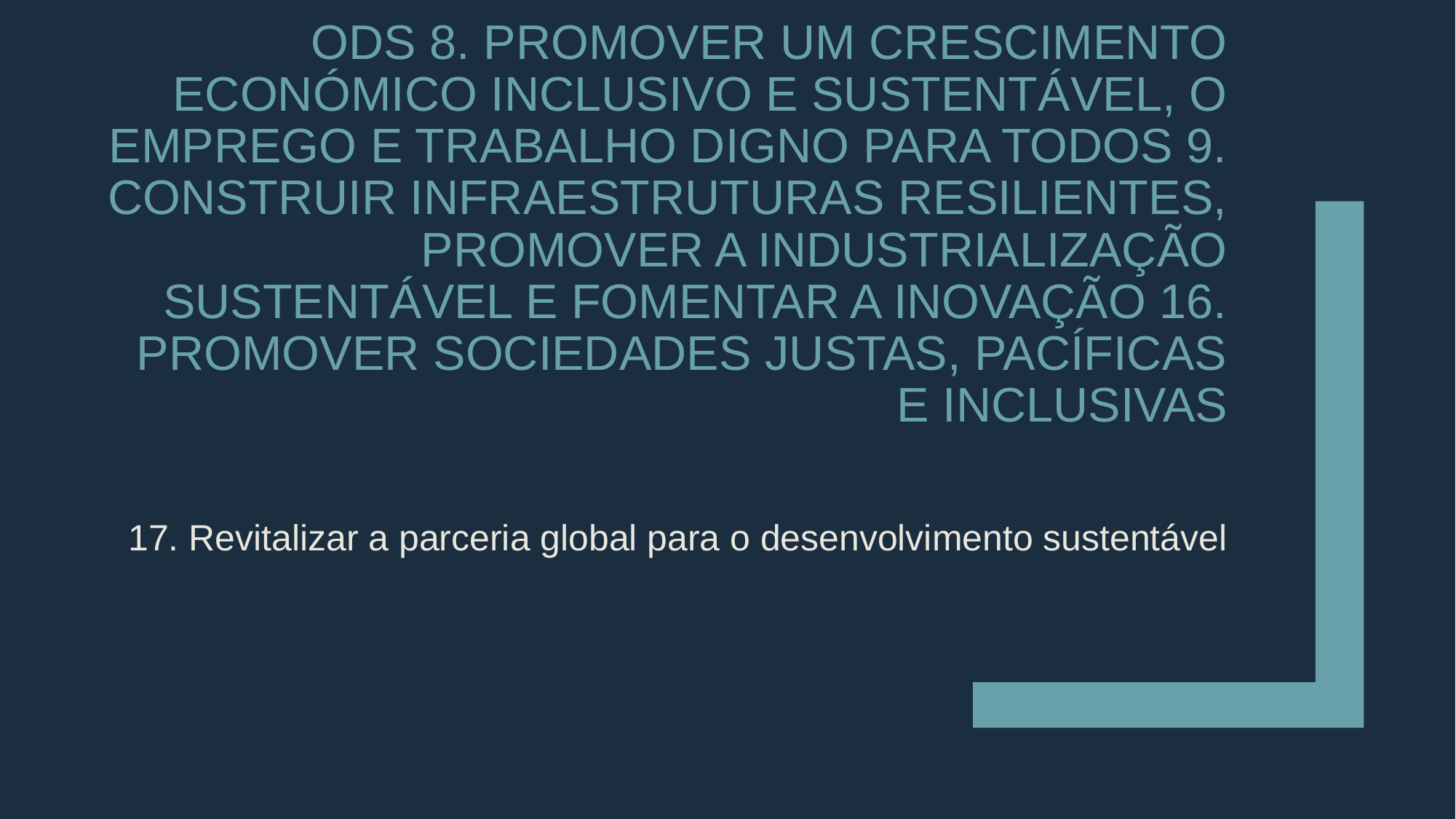

# ODS 8. PROMOVER UM CRESCIMENTO ECONÓMICO INCLUSIVO E SUSTENTÁVEL, O EMPREGO E TRABALHO DIGNO PARA TODOS 9. CONSTRUIR INFRAESTRUTURAS RESILIENTES, PROMOVER A INDUSTRIALIZAÇÃO SUSTENTÁVEL E FOMENTAR A INOVAÇÃO 16. PROMOVER SOCIEDADES JUSTAS, PACÍFICAS E INCLUSIVAS
17. Revitalizar a parceria global para o desenvolvimento sustentável